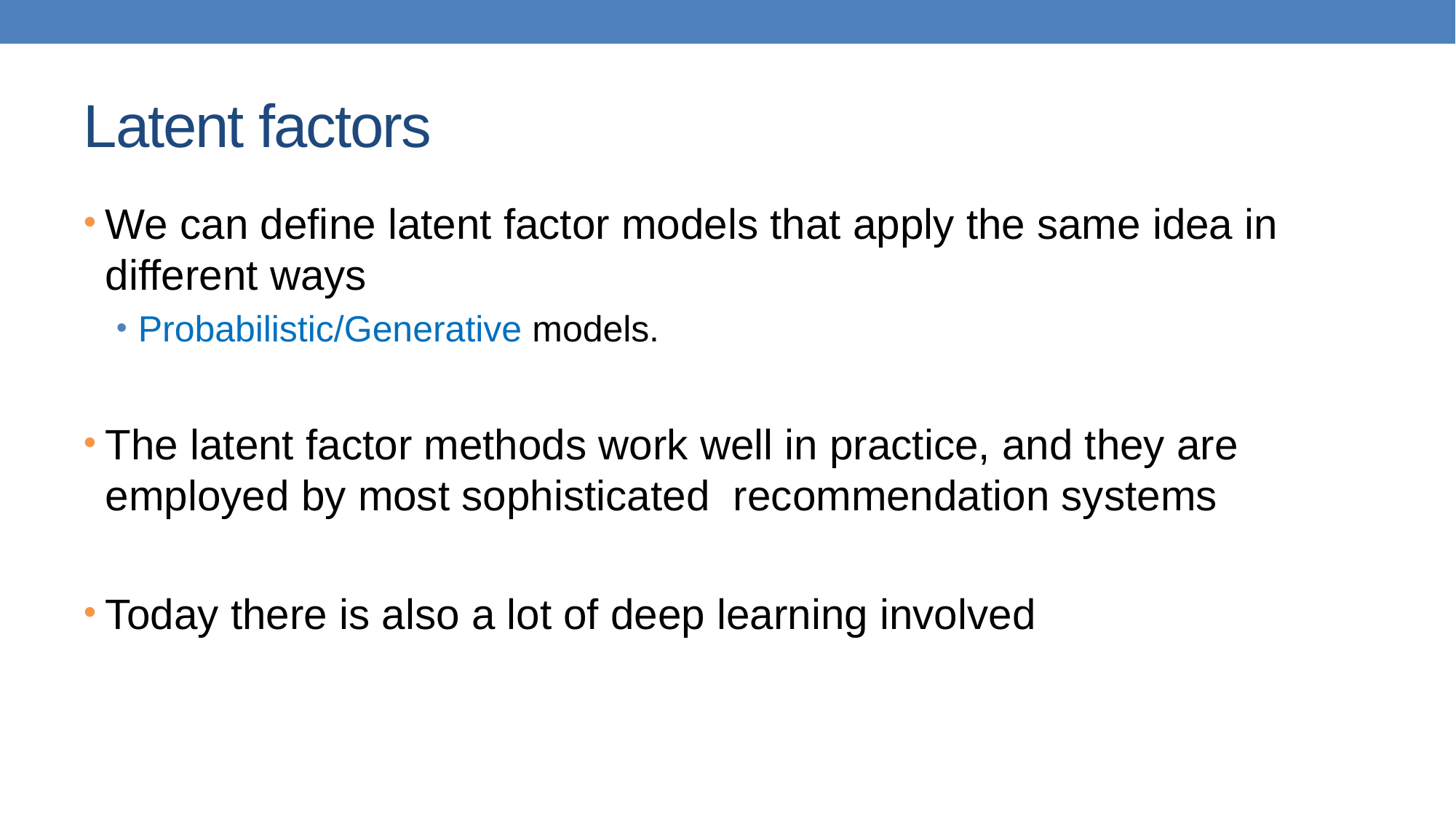

# Latent factors
We can define latent factor models that apply the same idea in different ways
Probabilistic/Generative models.

The latent factor methods work well in practice, and they are employed by most sophisticated  recommendation systems

Today there is also a lot of deep learning involved